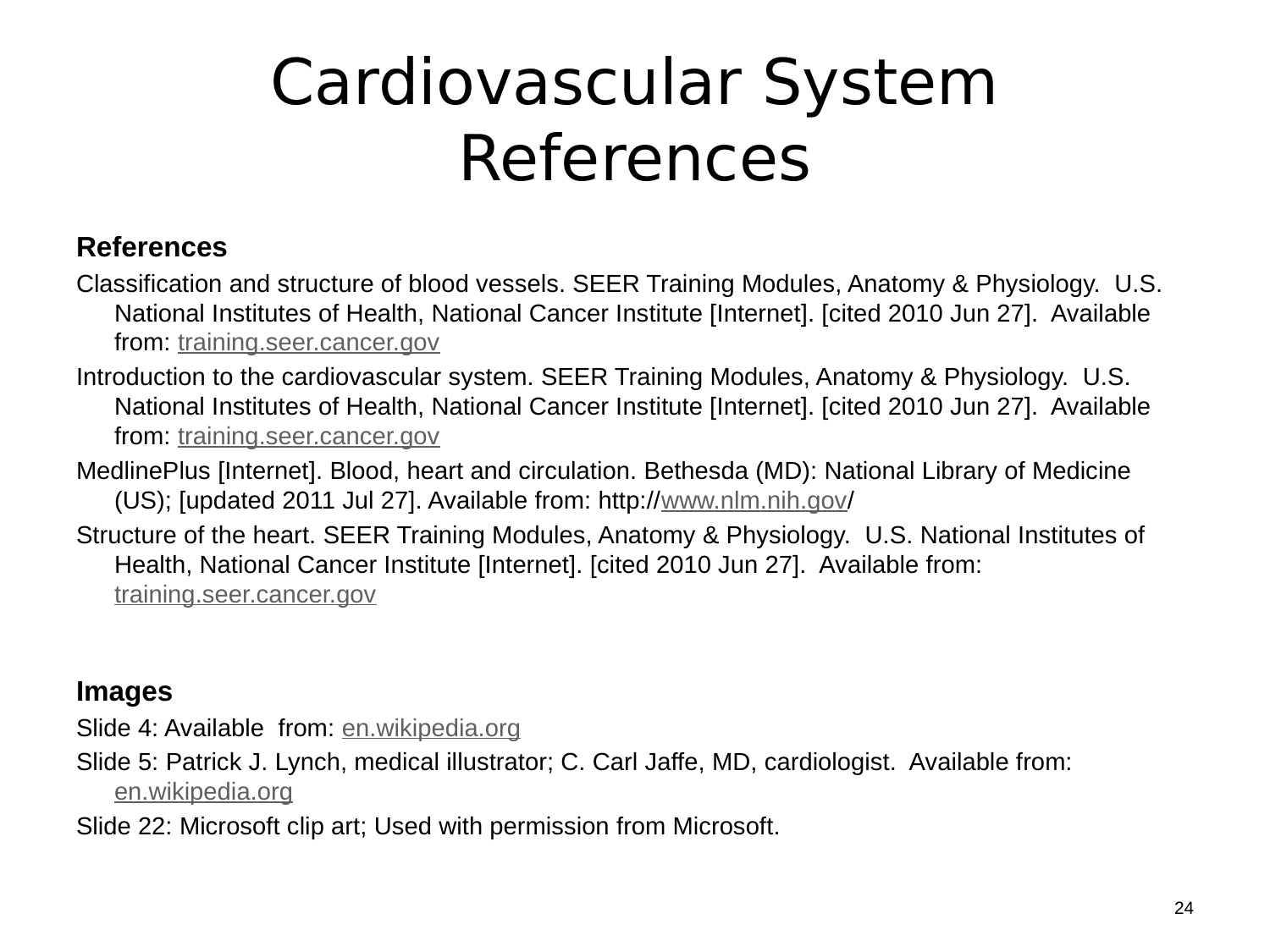

# Cardiovascular System References
References
Classification and structure of blood vessels. SEER Training Modules, Anatomy & Physiology.  U.S. National Institutes of Health, National Cancer Institute [Internet]. [cited 2010 Jun 27].  Available from: training.seer.cancer.gov
Introduction to the cardiovascular system. SEER Training Modules, Anatomy & Physiology.  U.S. National Institutes of Health, National Cancer Institute [Internet]. [cited 2010 Jun 27].  Available from: training.seer.cancer.gov
MedlinePlus [Internet]. Blood, heart and circulation. Bethesda (MD): National Library of Medicine (US); [updated 2011 Jul 27]. Available from: http://www.nlm.nih.gov/
Structure of the heart. SEER Training Modules, Anatomy & Physiology.  U.S. National Institutes of Health, National Cancer Institute [Internet]. [cited 2010 Jun 27].  Available from: training.seer.cancer.gov
Images
Slide 4: Available  from: en.wikipedia.org
Slide 5: Patrick J. Lynch, medical illustrator; C. Carl Jaffe, MD, cardiologist.  Available from: en.wikipedia.org
Slide 22: Microsoft clip art; Used with permission from Microsoft.
24